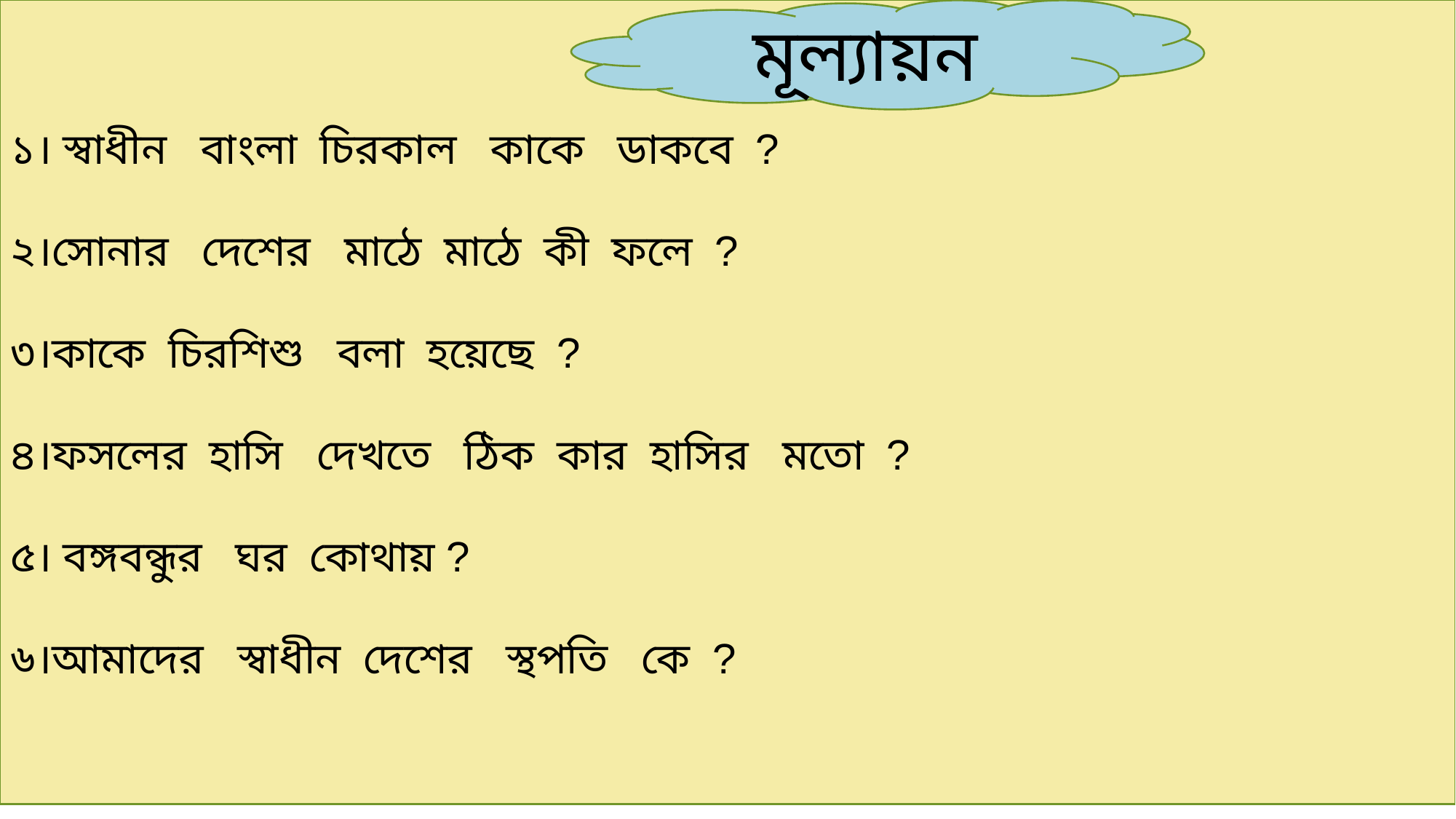

১। স্বাধীন   বাংলা  চিরকাল   কাকে   ডাকবে  ?

২।সোনার   দেশের   মাঠে  মাঠে  কী  ফলে  ?

৩।কাকে  চিরশিশু   বলা  হয়েছে  ?

৪।ফসলের  হাসি   দেখতে   ঠিক  কার  হাসির   মতো  ?

৫। বঙ্গবন্ধুর   ঘর  কোথায় ?

৬।আমাদের   স্বাধীন  দেশের   স্থপতি   কে  ?
মূল্যায়ন